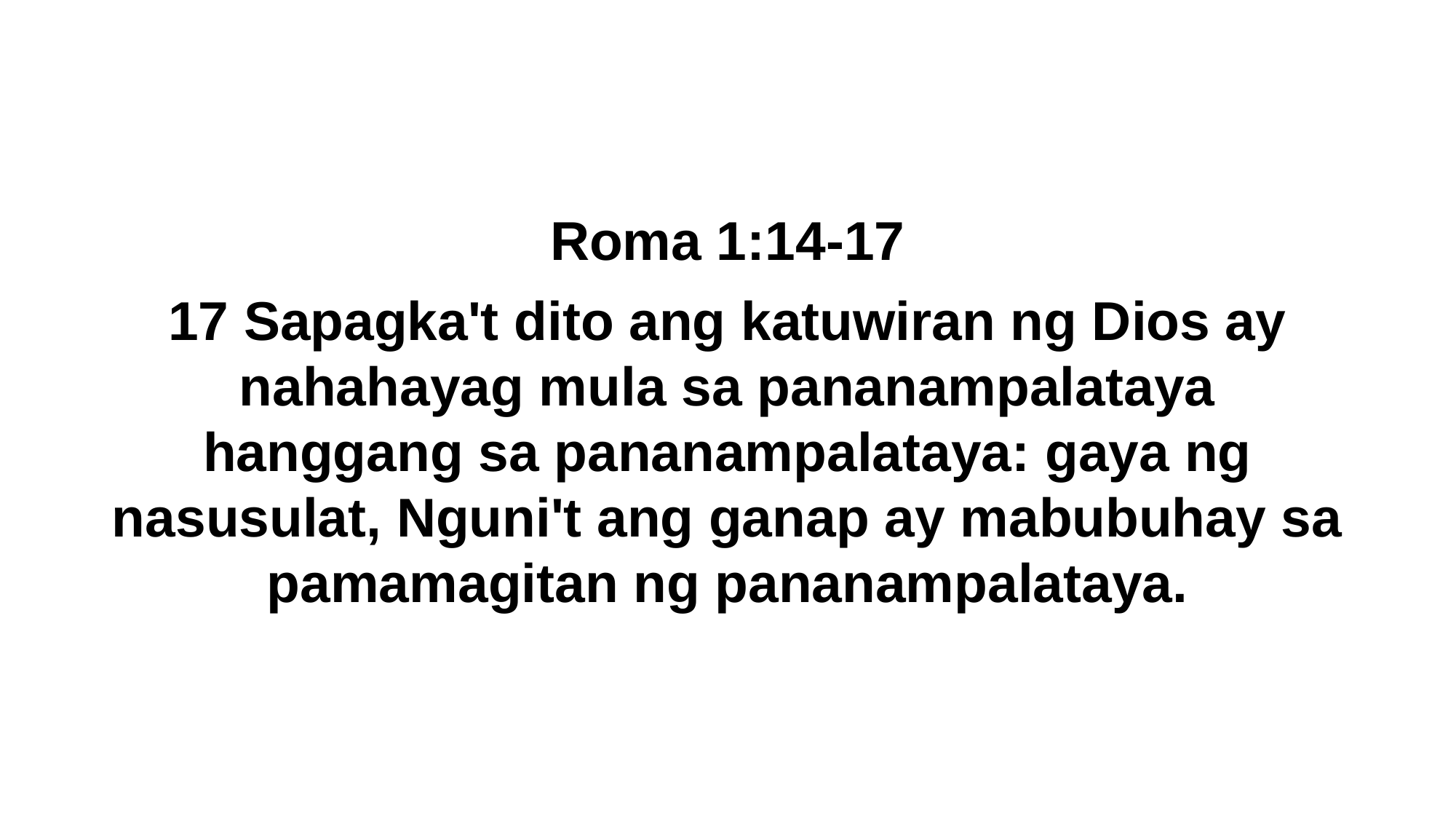

Roma 1:14-17
17 Sapagka't dito ang katuwiran ng Dios ay nahahayag mula sa pananampalataya hanggang sa pananampalataya: gaya ng nasusulat, Nguni't ang ganap ay mabubuhay sa pamamagitan ng pananampalataya.